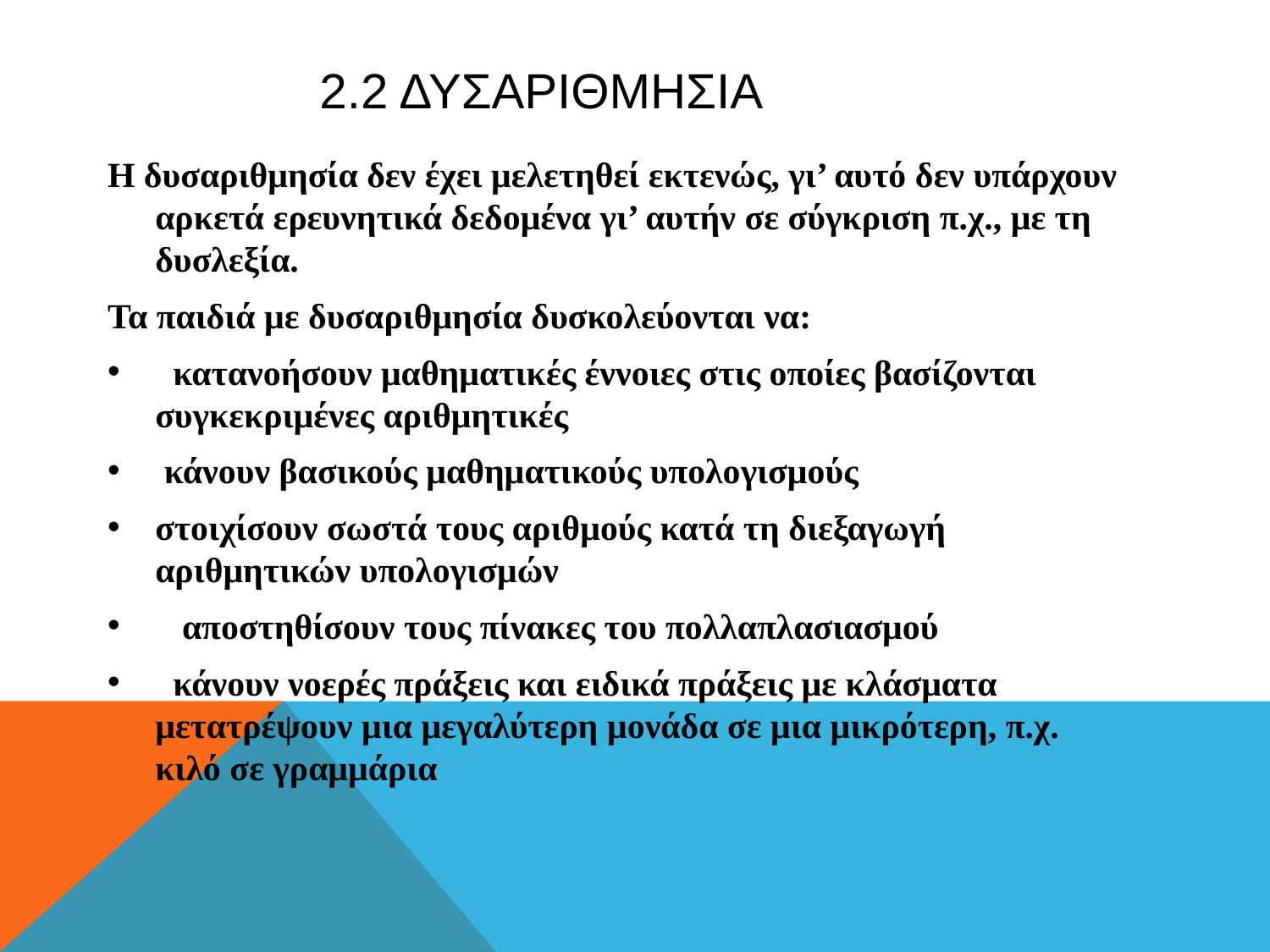

# 2.2 Δυσαριθμησια
Η δυσαριθμησία δεν έχει μελετηθεί εκτενώς, γι’ αυτό δεν υπάρχουν αρκετά ερευνητικά δεδομένα γι’ αυτήν σε σύγκριση π.χ., με τη δυσλεξία.
Τα παιδιά με δυσαριθμησία δυσκολεύονται να:
  κατανοήσουν μαθηματικές έννοιες στις οποίες βασίζονται συγκεκριμένες αριθμητικές
 κάνουν βασικούς μαθηματικούς υπολογισμούς
στοιχίσουν σωστά τους αριθμούς κατά τη διεξαγωγή αριθμητικών υπολογισμών
   αποστηθίσουν τους πίνακες του πολλαπλασιασμού
  κάνουν νοερές πράξεις και ειδικά πράξεις με κλάσματα  μετατρέψουν μια μεγαλύτερη μονάδα σε μια μικρότερη, π.χ. κιλό σε γραμμάρια